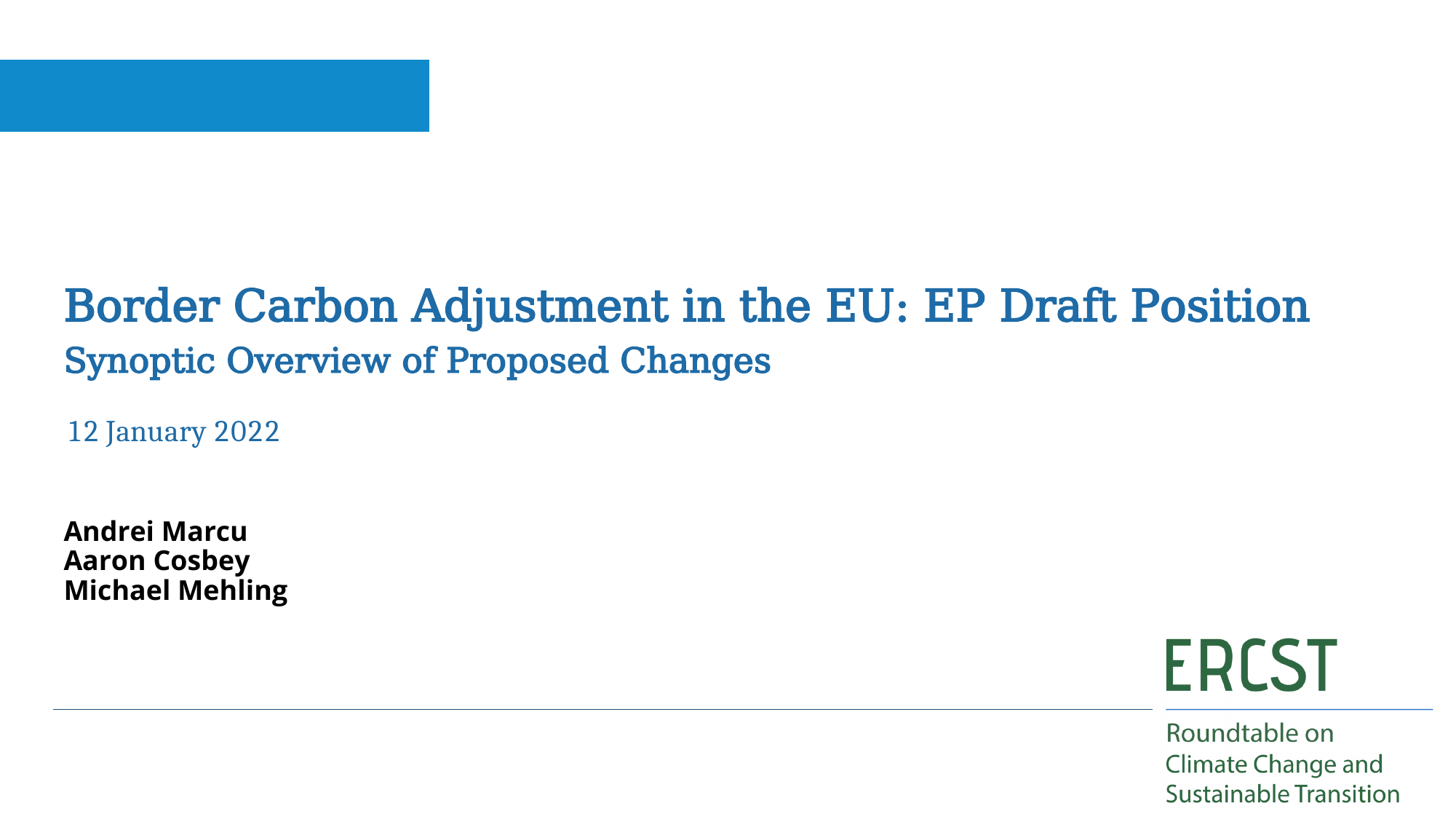

Border Carbon Adjustment in the EU: EP Draft Position
Synoptic Overview of Proposed Changes
12 January 2022
# Andrei Marcu Aaron Cosbey Michael Mehling